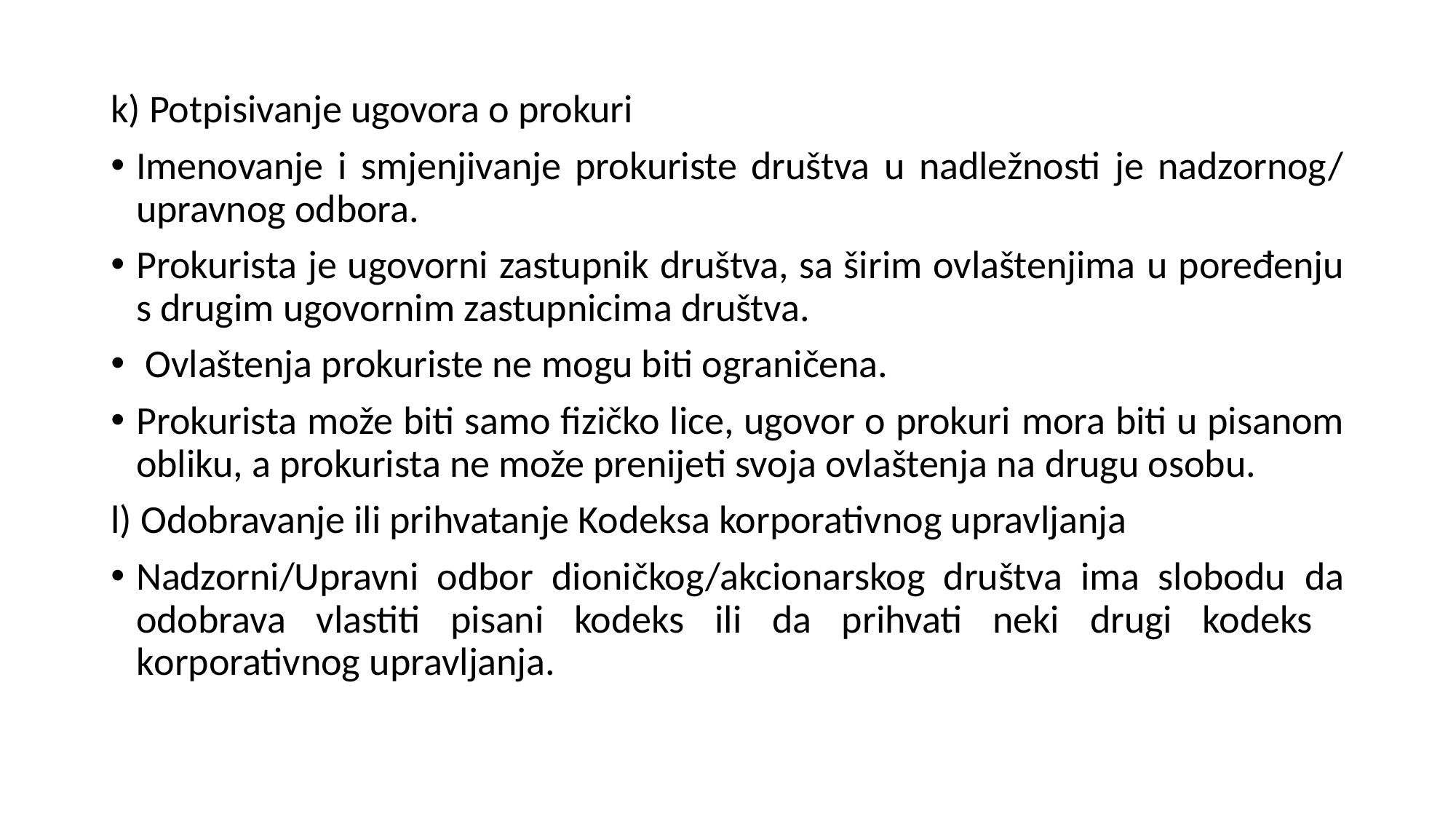

k) Potpisivanje ugovora o prokuri
Imenovanje i smjenjivanje prokuriste društva u nadležnosti je nadzornog/ upravnog odbora.
Prokurista je ugovorni zastupnik društva, sa širim ovlaštenjima u poređenju s drugim ugovornim zastupnicima društva.
 Ovlaštenja prokuriste ne mogu biti ograničena.
Prokurista može biti samo fizičko lice, ugovor o prokuri mora biti u pisanom obliku, a prokurista ne može prenijeti svoja ovlaštenja na drugu osobu.
l) Odobravanje ili prihvatanje Kodeksa korporativnog upravljanja
Nadzorni/Upravni odbor dioničkog/akcionarskog društva ima slobodu da odobrava vlastiti pisani kodeks ili da prihvati neki drugi kodeks  korporativnog upravljanja.